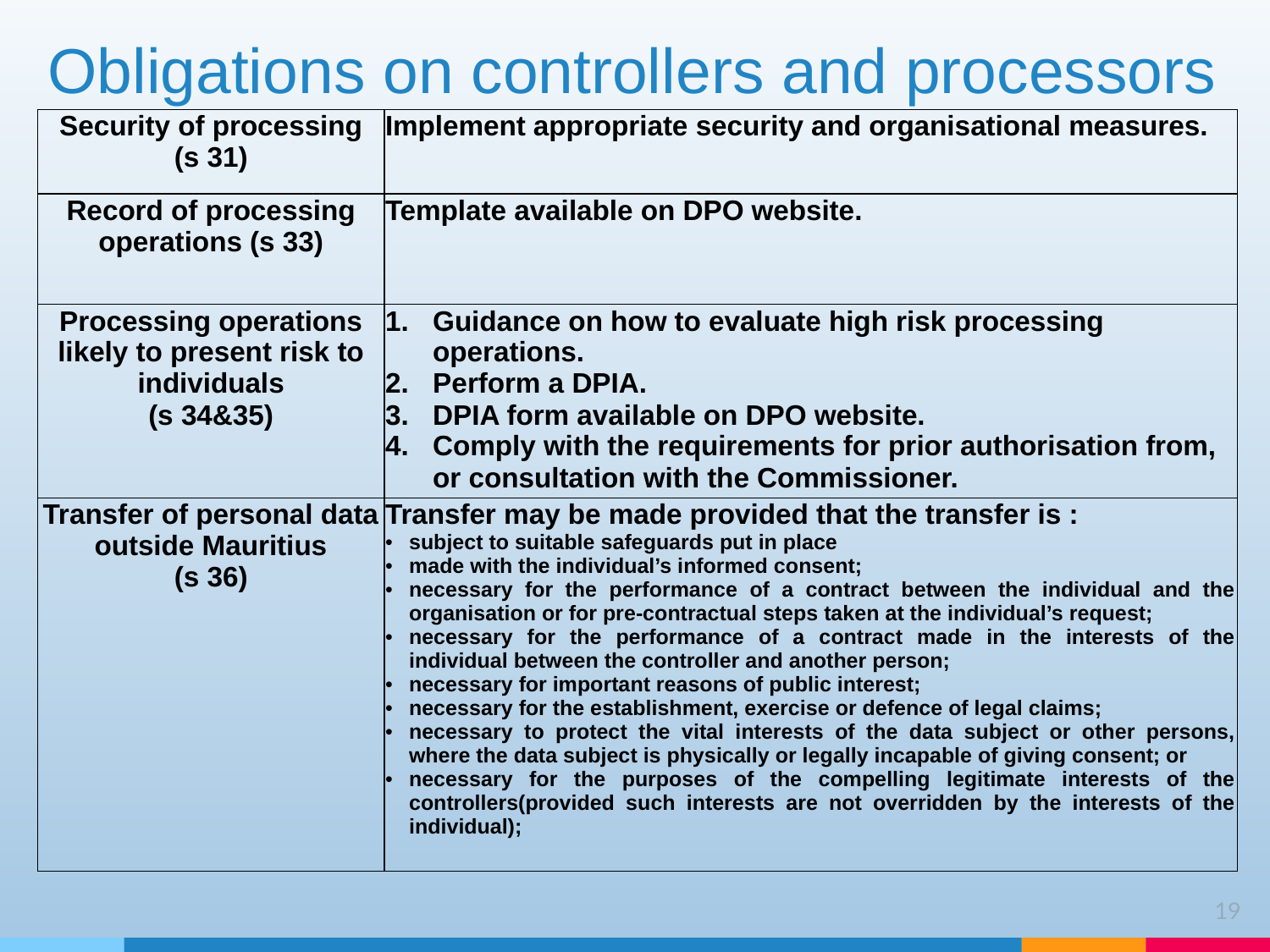

# Obligations on controllers and processors
| Security of processing (s 31) | Implement appropriate security and organisational measures. |
| --- | --- |
| Record of processing operations (s 33) | Template available on DPO website. |
| Processing operations likely to present risk to individuals (s 34&35) | Guidance on how to evaluate high risk processing operations. Perform a DPIA. DPIA form available on DPO website. Comply with the requirements for prior authorisation from, or consultation with the Commissioner. |
| Transfer of personal data outside Mauritius (s 36) | Transfer may be made provided that the transfer is : subject to suitable safeguards put in place made with the individual’s informed consent; necessary for the performance of a contract between the individual and the organisation or for pre-contractual steps taken at the individual’s request; necessary for the performance of a contract made in the interests of the individual between the controller and another person; necessary for important reasons of public interest; necessary for the establishment, exercise or defence of legal claims; necessary to protect the vital interests of the data subject or other persons, where the data subject is physically or legally incapable of giving consent; or necessary for the purposes of the compelling legitimate interests of the controllers(provided such interests are not overridden by the interests of the individual); |
19